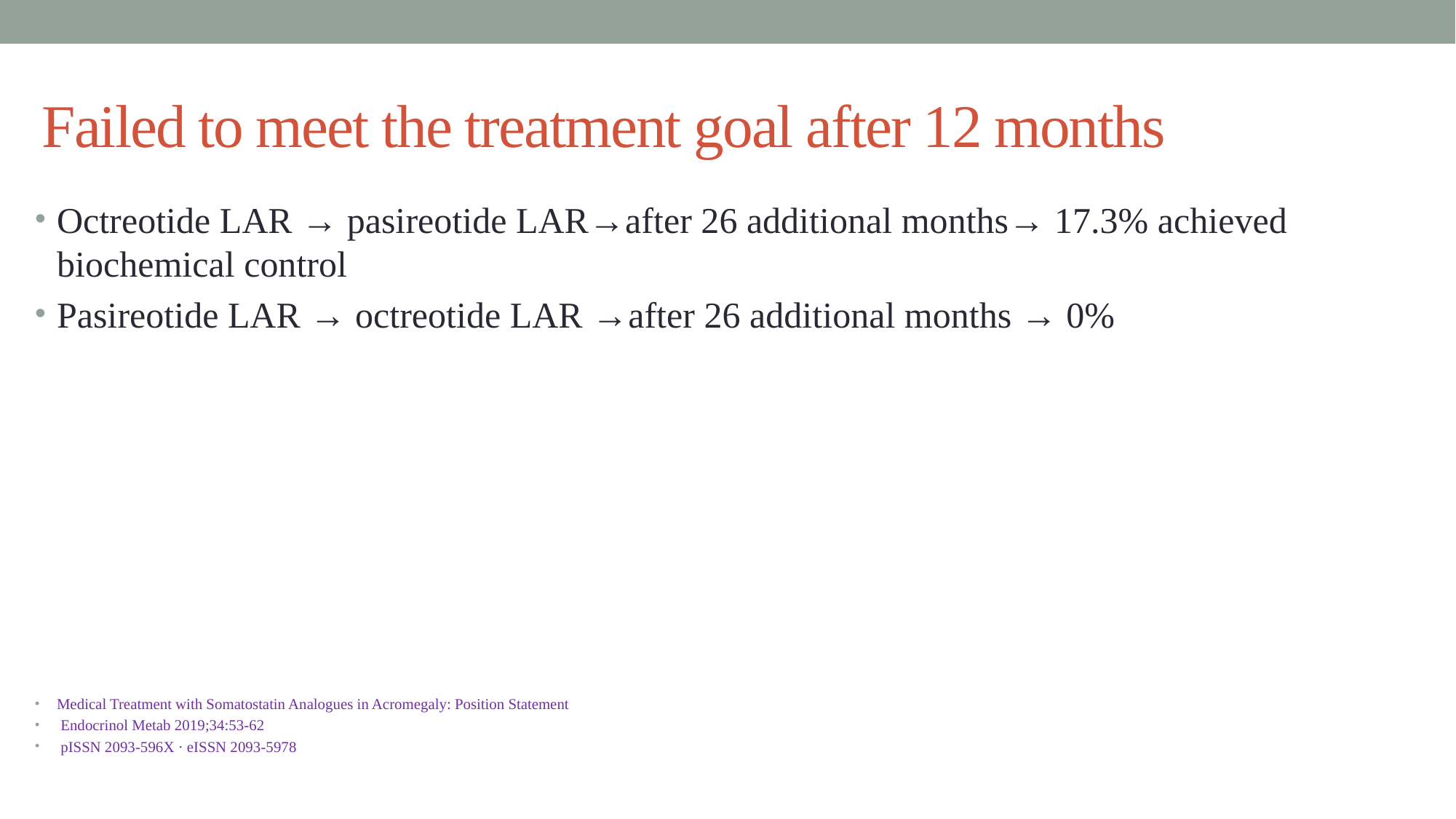

# Failed to meet the treatment goal after 12 months
Octreotide LAR → pasireotide LAR→after 26 additional months→ 17.3% achieved biochemical control
Pasireotide LAR → octreotide LAR →after 26 additional months → 0%

Medical Treatment with Somatostatin Analogues in Acromegaly: Position Statement
 Endocrinol Metab 2019;34:53-62
 pISSN 2093-596X · eISSN 2093-5978